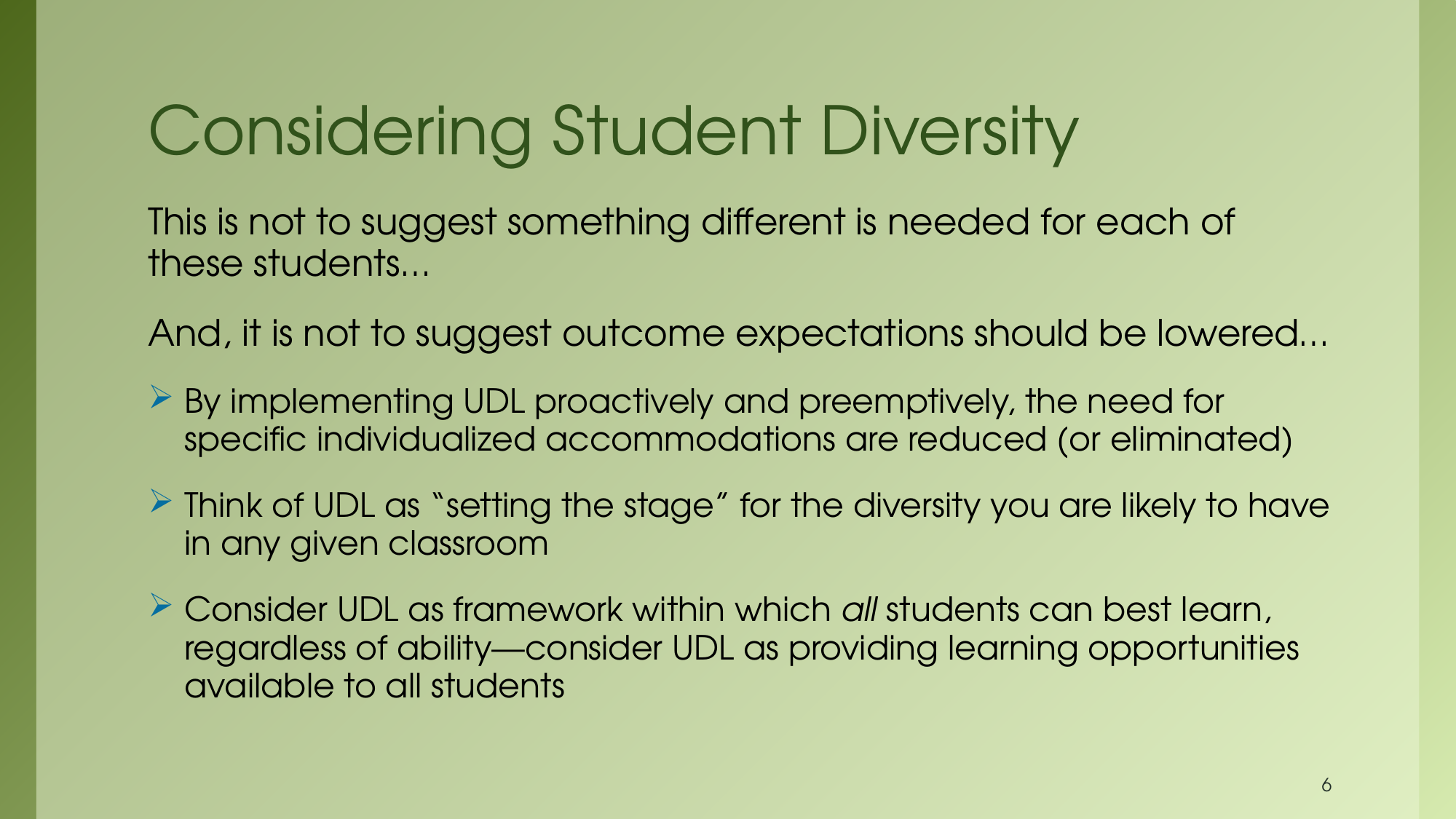

# Considering Student Diversity
This is not to suggest something different is needed for each of these students…
And, it is not to suggest outcome expectations should be lowered…
By implementing UDL proactively and preemptively, the need for specific individualized accommodations are reduced (or eliminated)
Think of UDL as “setting the stage” for the diversity you are likely to have in any given classroom
Consider UDL as framework within which all students can best learn, regardless of ability—consider UDL as providing learning opportunities available to all students
6